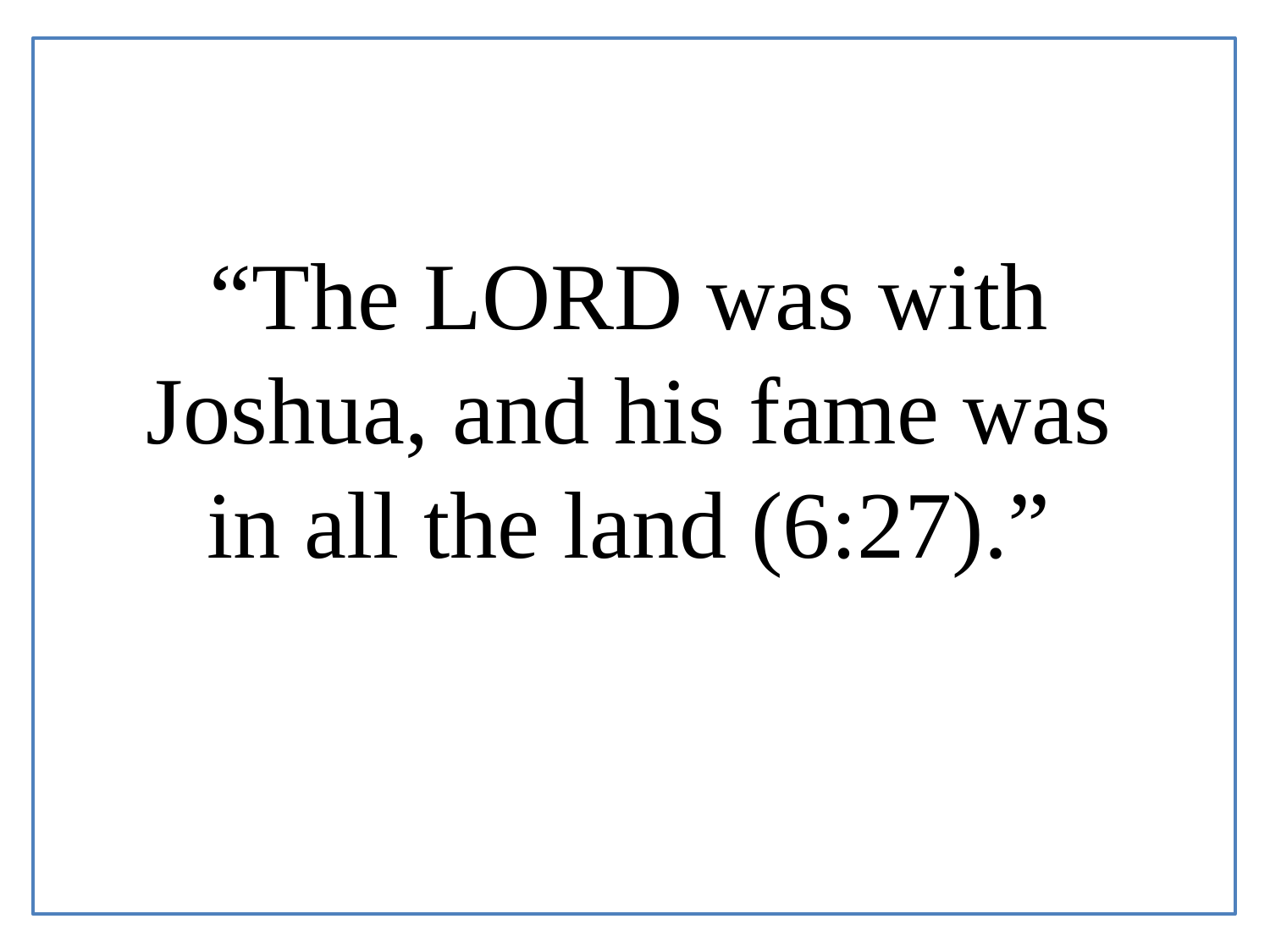

# “The LORD was with Joshua, and his fame was in all the land (6:27).”